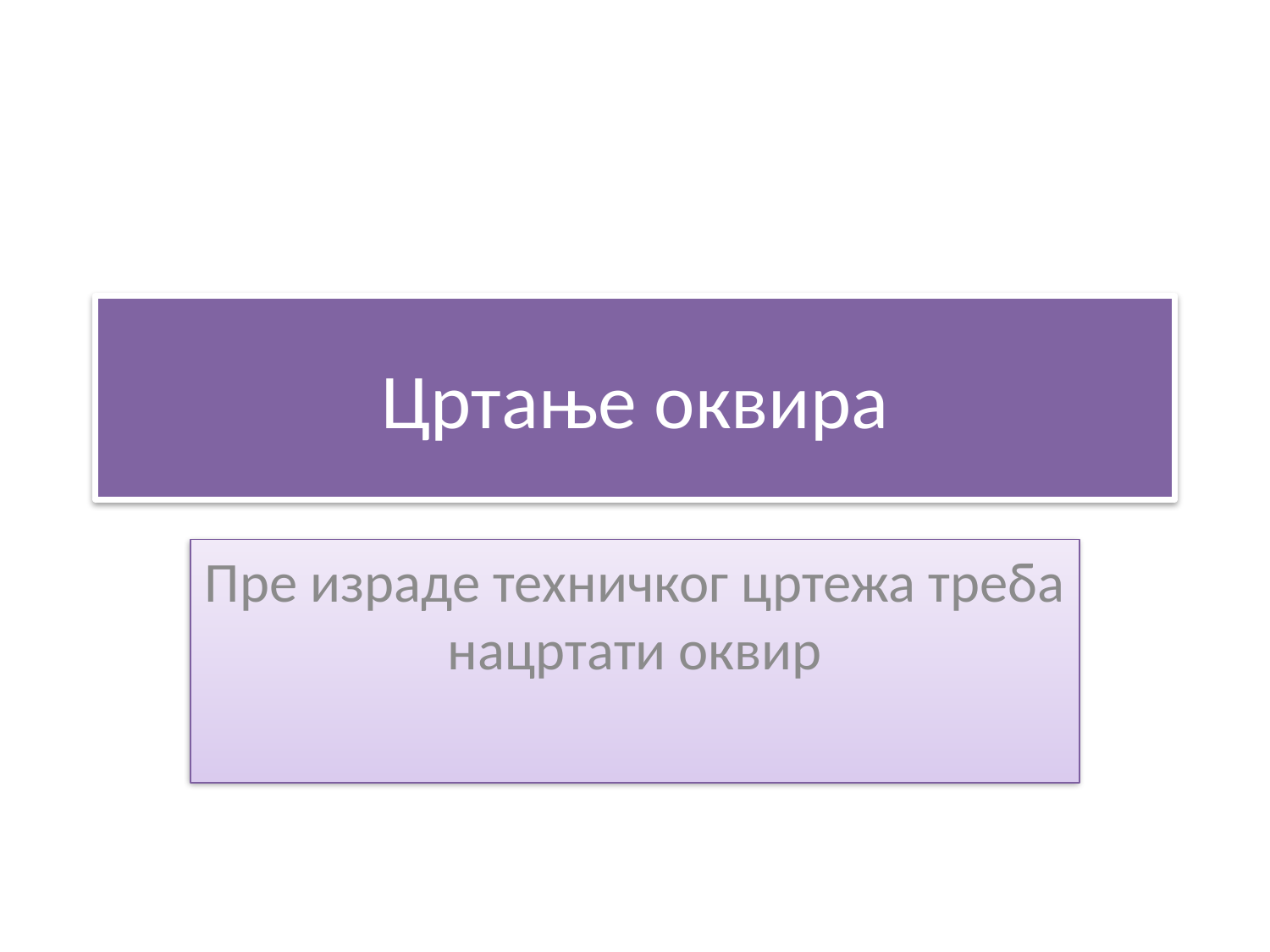

# Цртање оквира
Пре израде техничког цртежа треба нацртати оквир